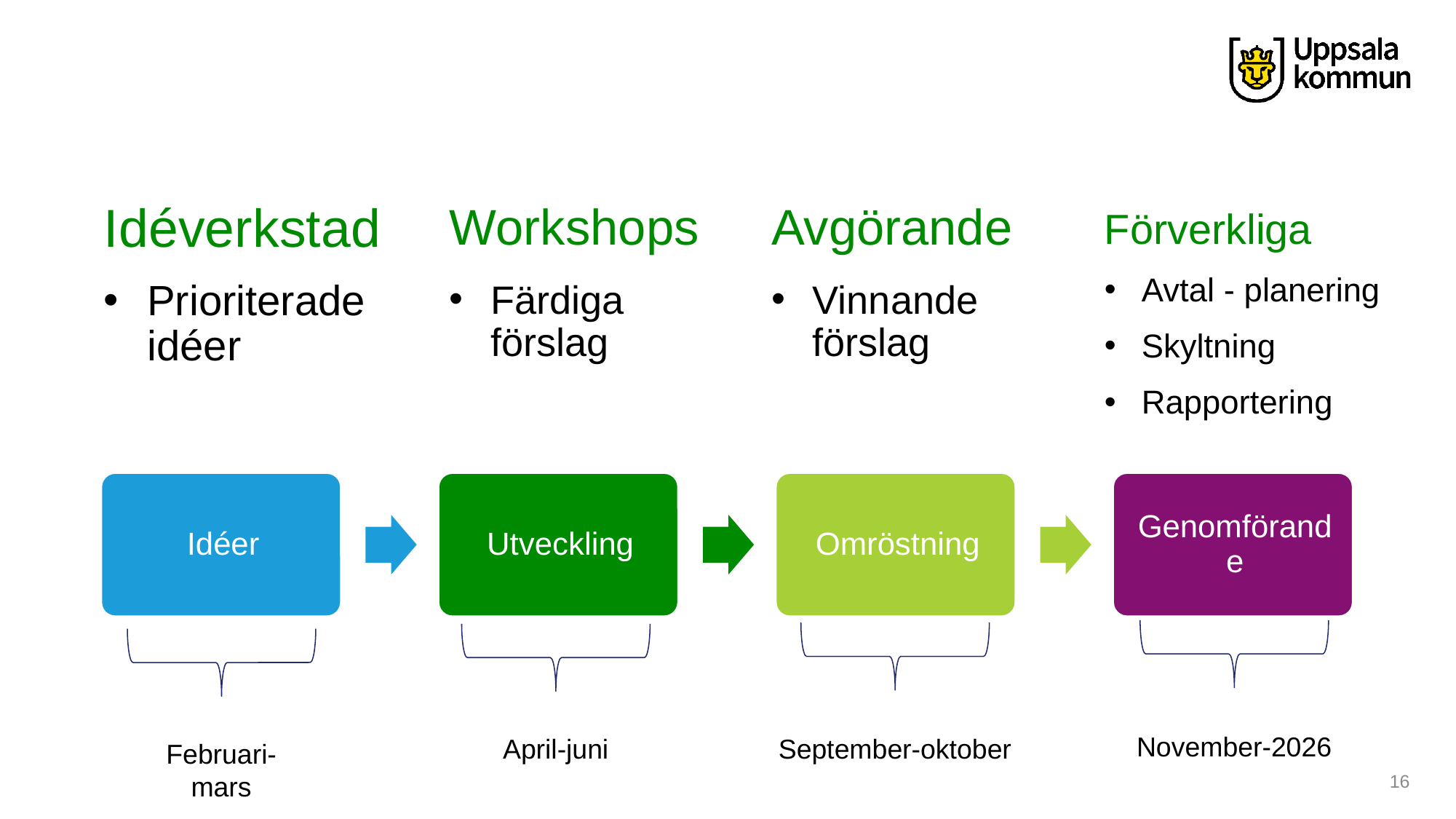

Workshops
Färdiga förslag
Avgörande
Vinnande förslag
Idéverkstad
Prioriterade idéer
Förverkliga
Avtal - planering
Skyltning
Rapportering
Idéer

Utveckling

Omröstning

Genomförande

November-2026
April-juni
September-oktober
Februari-mars
16